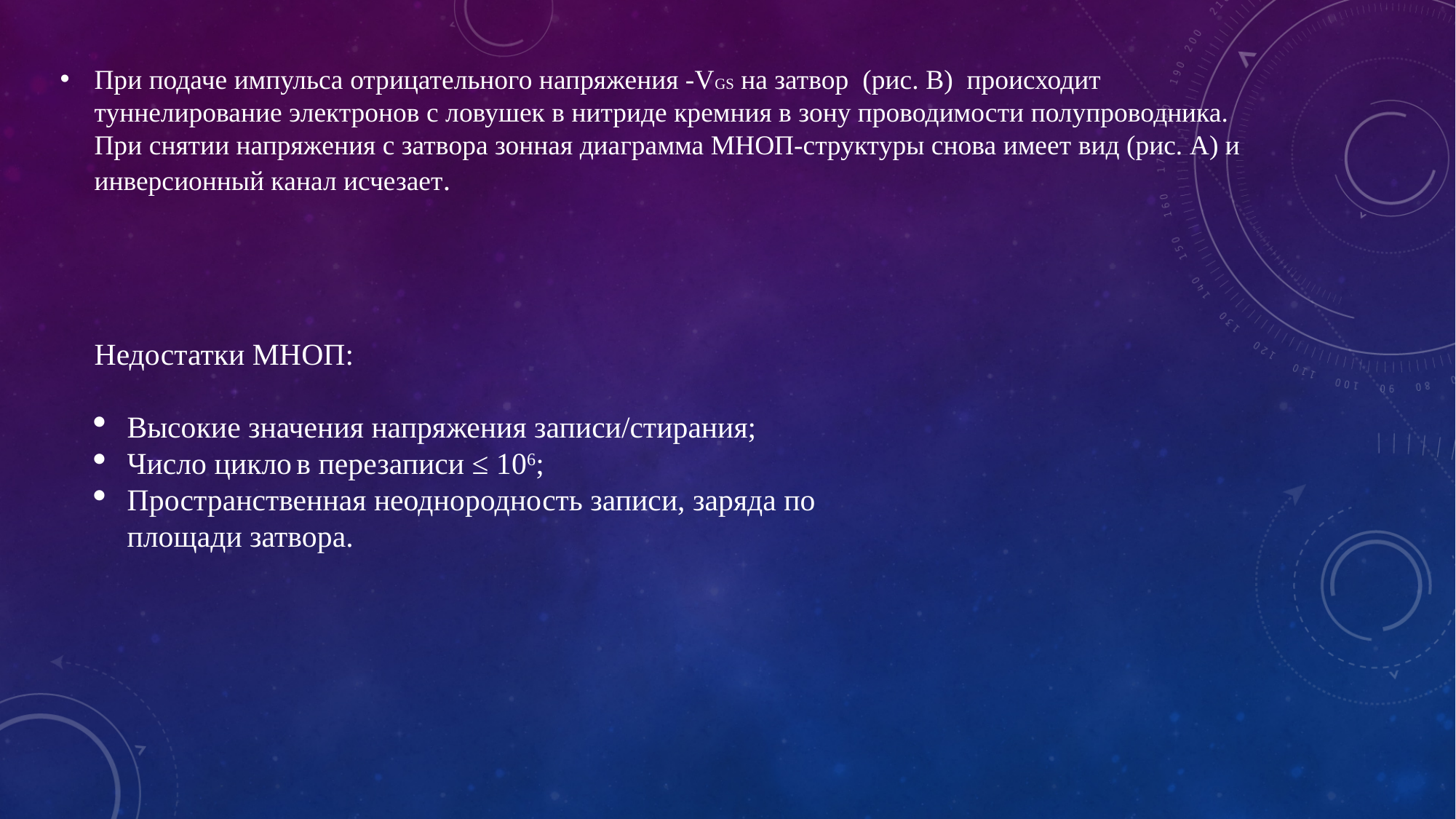

При подаче импульса отрицательного напряжения -VGS на затвор  (рис. В)  происходит туннелирование электронов с ловушек в нитриде кремния в зону проводимости полупроводника. При снятии напряжения с затвора зонная диаграмма МНОП-структуры снова имеет вид (рис. А) и инверсионный канал исчезает.

Недостатки МНОП:

Высокие значения напряжения записи/стирания;
Число цикло в перезаписи ≤ 106;
Пространственная неоднородность записи, заряда по площади затвора.